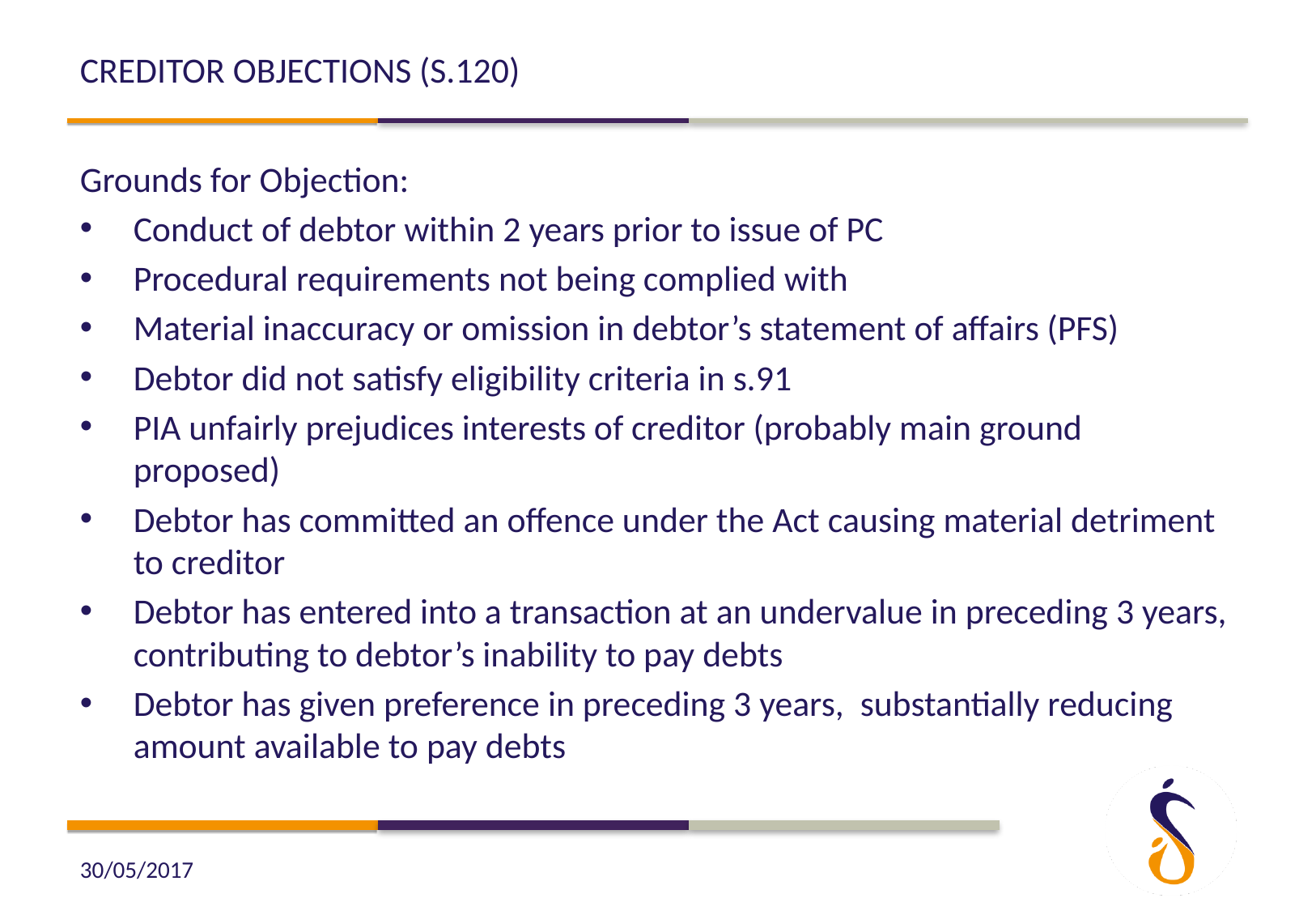

# Creditor objections (s.120)
Grounds for Objection:
Conduct of debtor within 2 years prior to issue of PC
Procedural requirements not being complied with
Material inaccuracy or omission in debtor’s statement of affairs (PFS)
Debtor did not satisfy eligibility criteria in s.91
PIA unfairly prejudices interests of creditor (probably main ground proposed)
Debtor has committed an offence under the Act causing material detriment to creditor
Debtor has entered into a transaction at an undervalue in preceding 3 years, contributing to debtor’s inability to pay debts
Debtor has given preference in preceding 3 years,  substantially reducing amount available to pay debts

30/05/2017